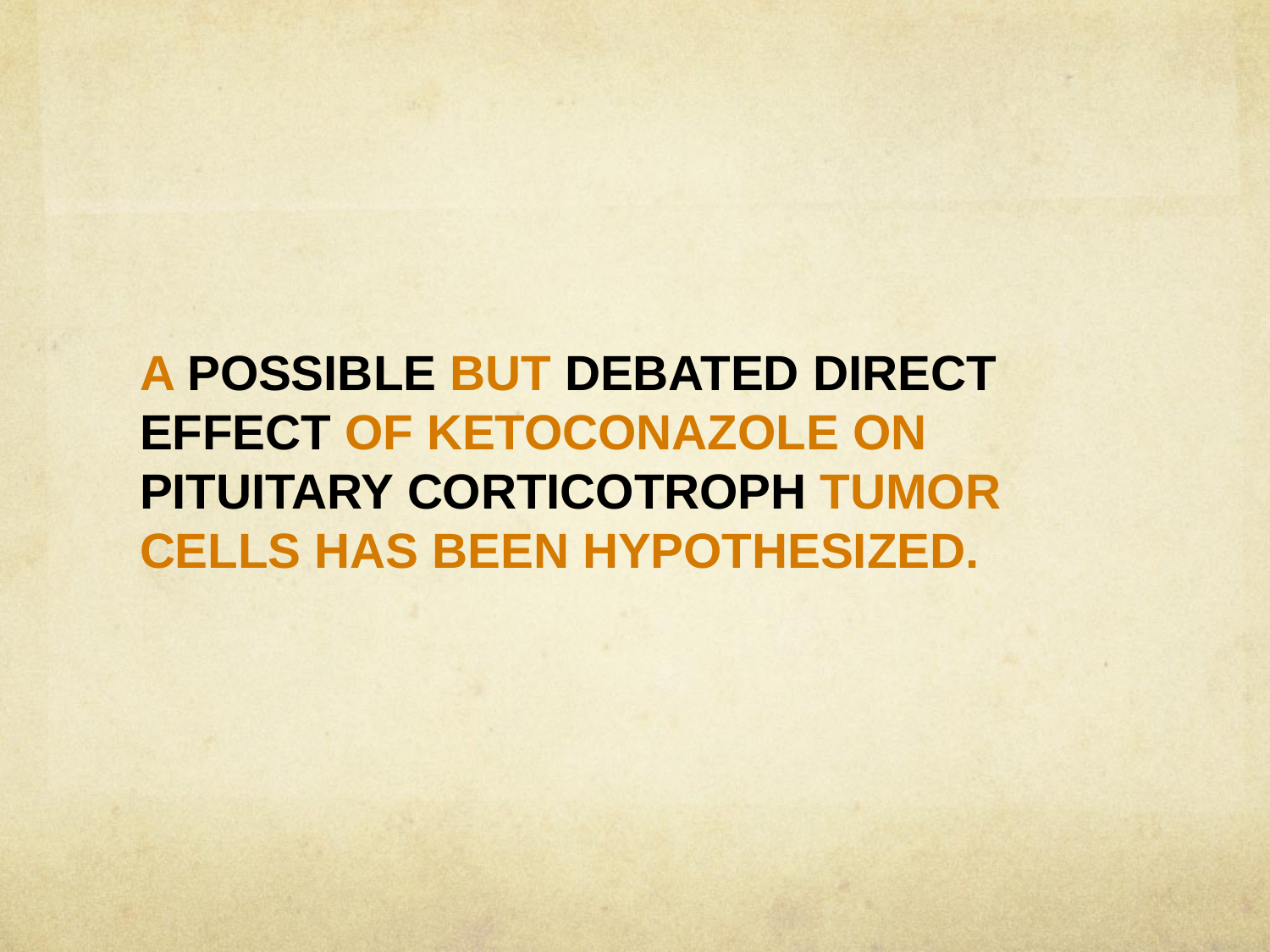

#

A possible but debated direct effect of ketoconazole on pituitary corticotroph tumor cells has been hypothesized.